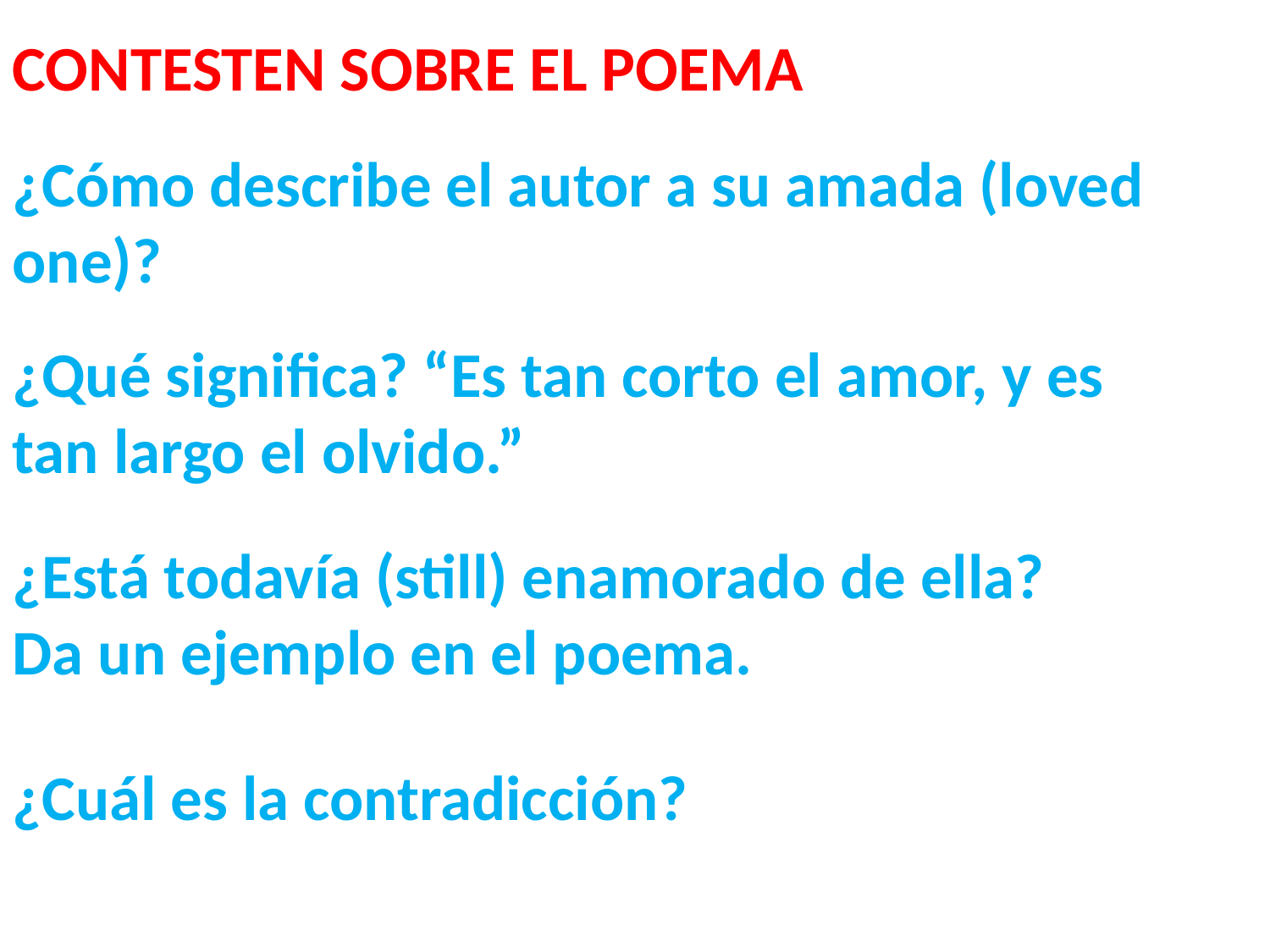

CONTESTEN SOBRE EL POEMA
¿Cómo describe el autor a su amada (loved one)?
¿Qué significa? “Es tan corto el amor, y es tan largo el olvido.”
¿Está todavía (still) enamorado de ella?
Da un ejemplo en el poema.
¿Cuál es la contradicción?